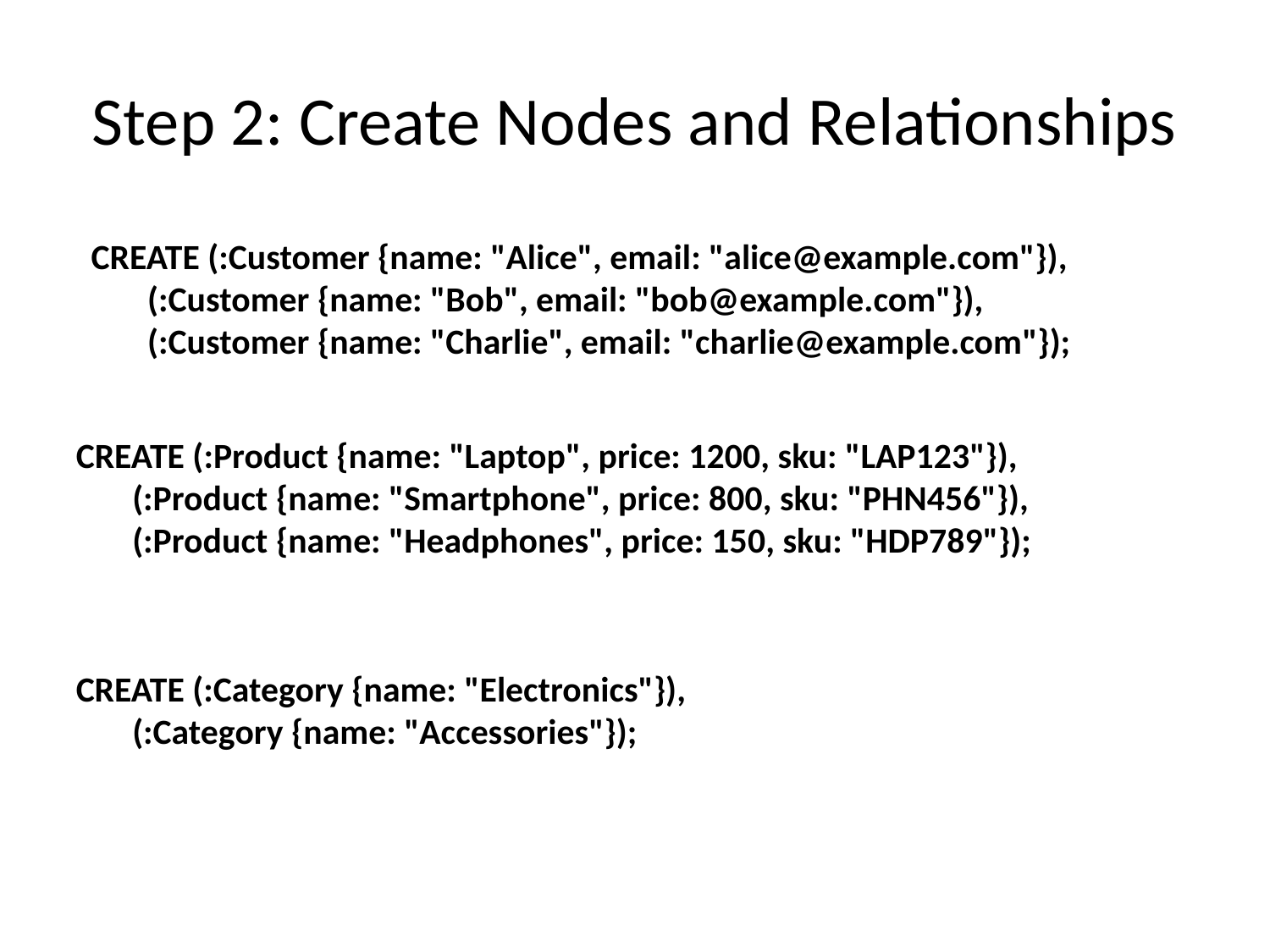

# Step 2: Create Nodes and Relationships
CREATE (:Customer {name: "Alice", email: "alice@example.com"}),
       (:Customer {name: "Bob", email: "bob@example.com"}),
       (:Customer {name: "Charlie", email: "charlie@example.com"});

CREATE (:Product {name: "Laptop", price: 1200, sku: "LAP123"}),
       (:Product {name: "Smartphone", price: 800, sku: "PHN456"}),
       (:Product {name: "Headphones", price: 150, sku: "HDP789"});

CREATE (:Category {name: "Electronics"}),
       (:Category {name: "Accessories"});